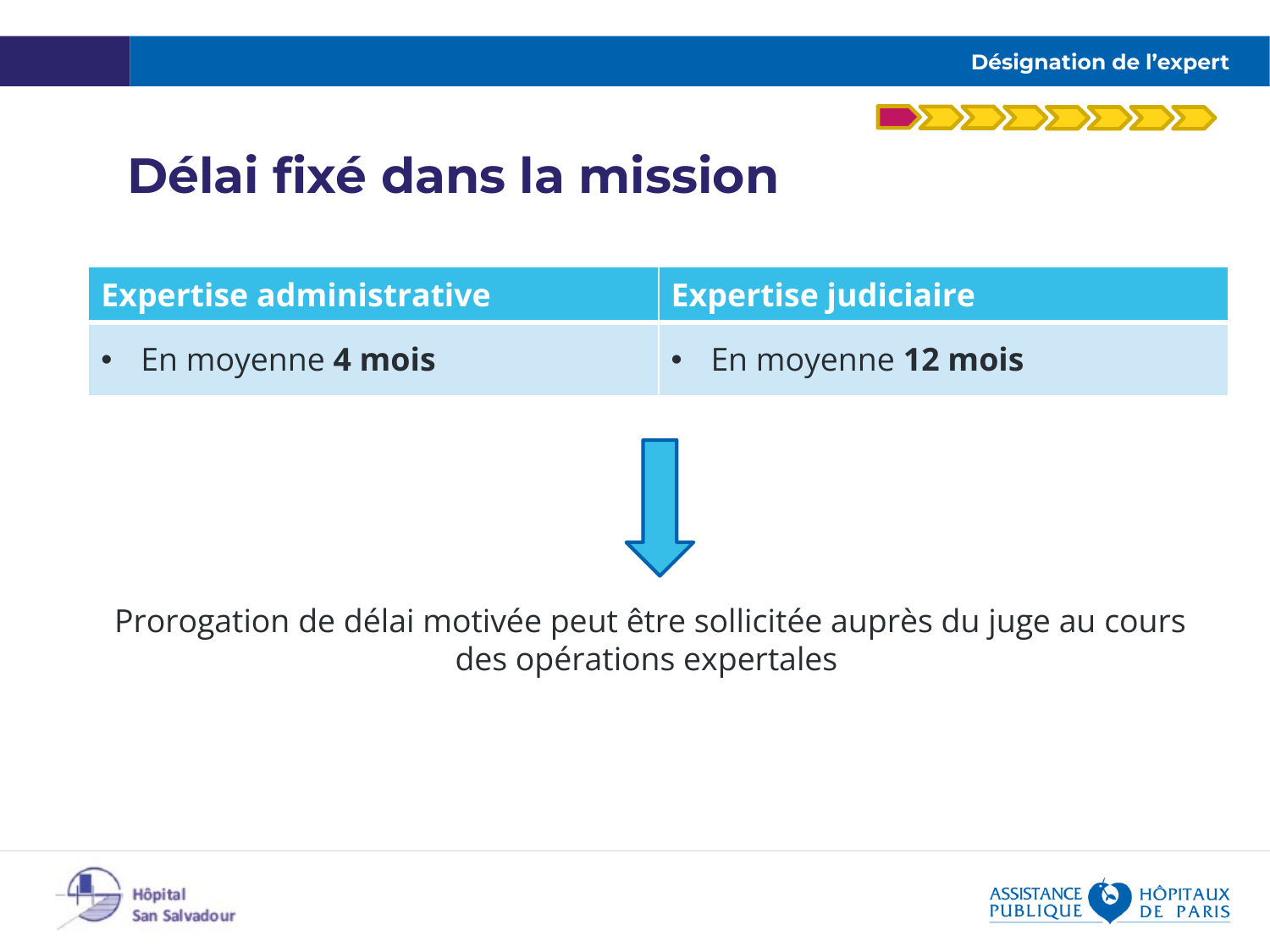

# Désignation de l’expert

Délai fixé dans la mission
| Expertise administrative | Expertise judiciaire |
| --- | --- |
| En moyenne 4 mois | En moyenne 12 mois |

Prorogation de délai motivée peut être sollicitée auprès du juge au cours des opérations expertales